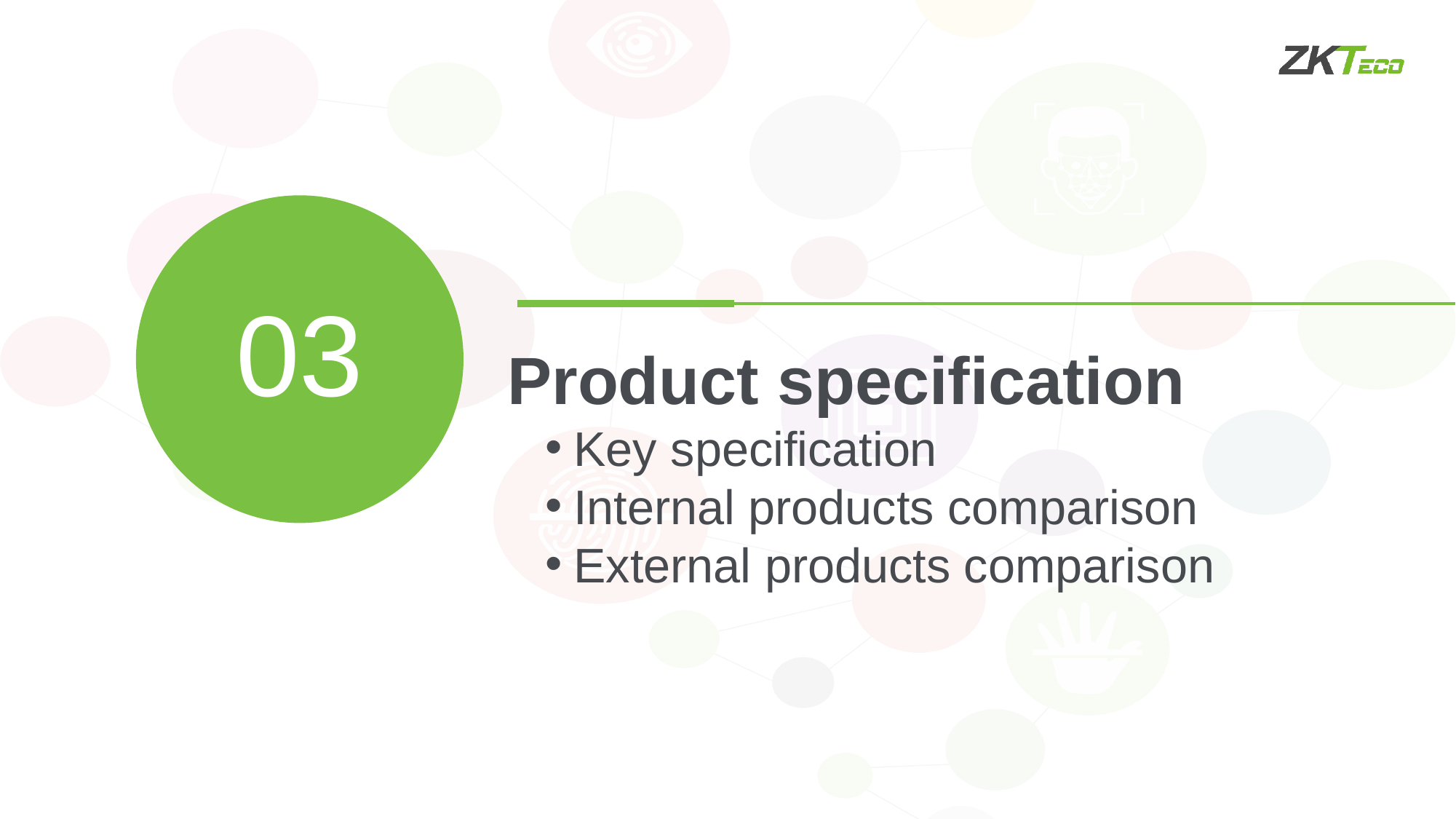

03
Product specification
Key specification
Internal products comparison
External products comparison